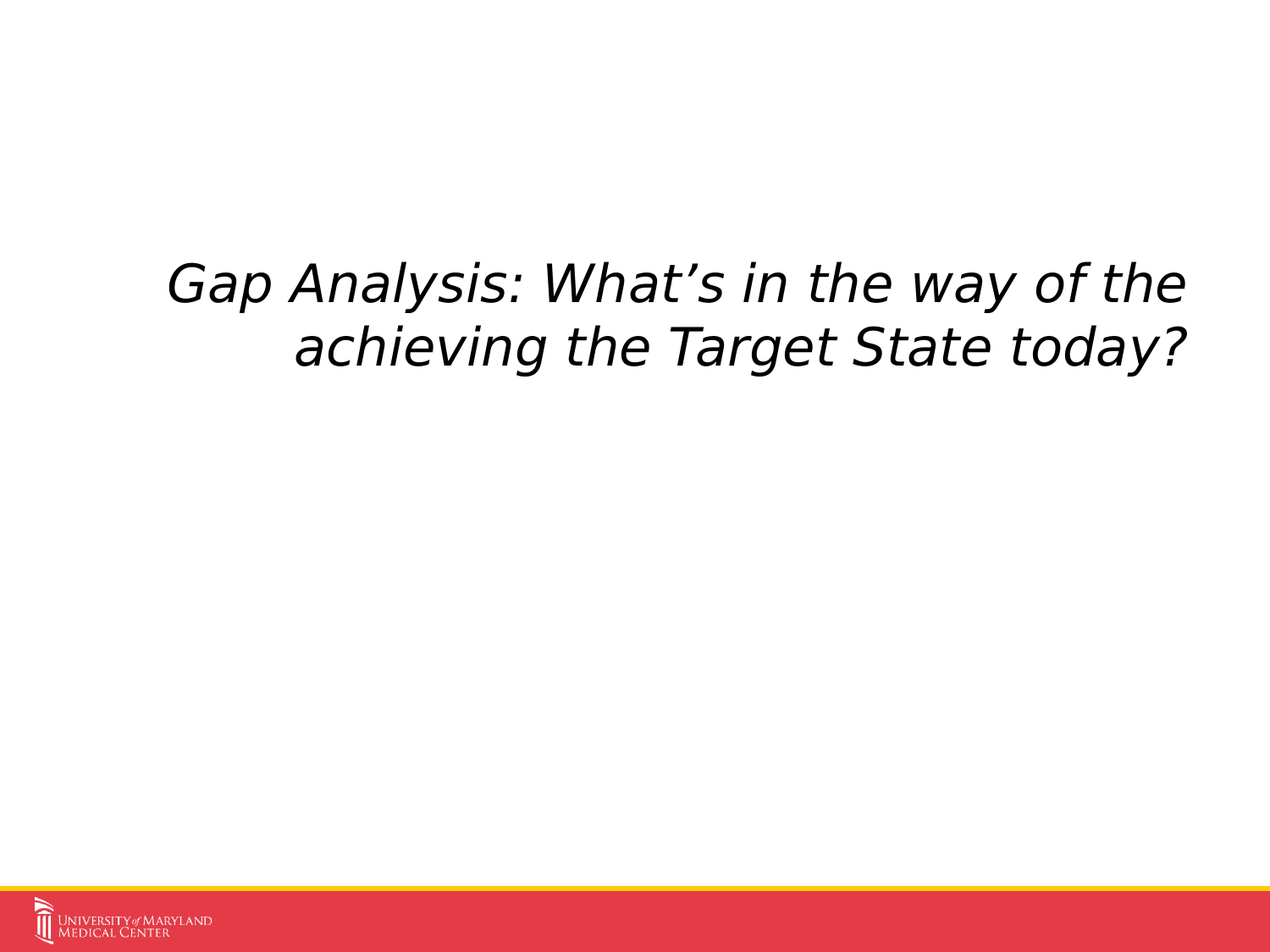

# Gap Analysis: What’s in the way of the achieving the Target State today?